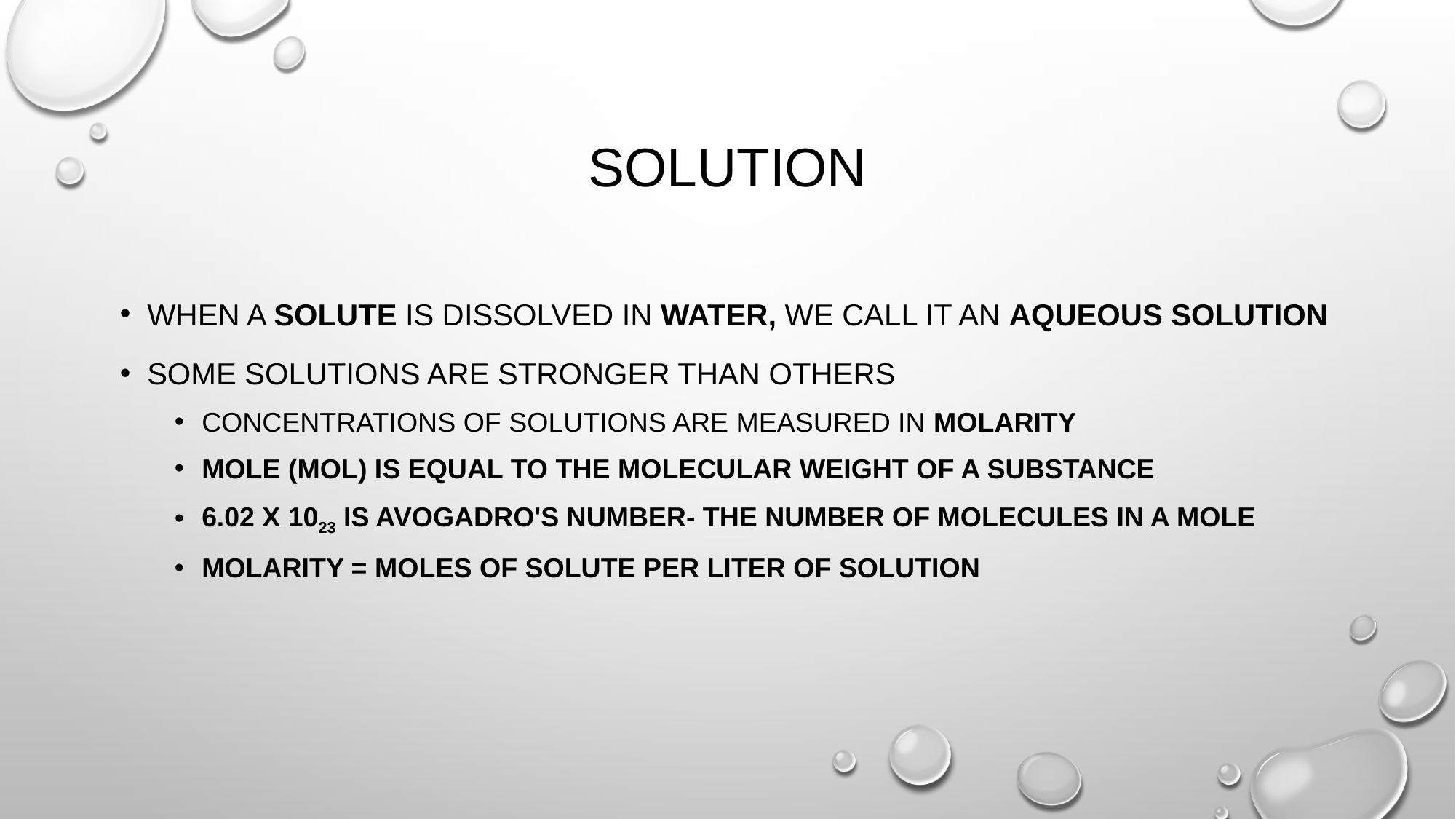

# solution
When a solute is dissolved in water, we call it an aqueous solution
Some solutions are stronger than others
Concentrations of solutions are measured in molarity
Mole (mol) is equal to the molecular weight of a substance
6.02 x 1023 is Avogadro's number- the number of molecules in a mole
Molarity = moles of solute per liter of solution